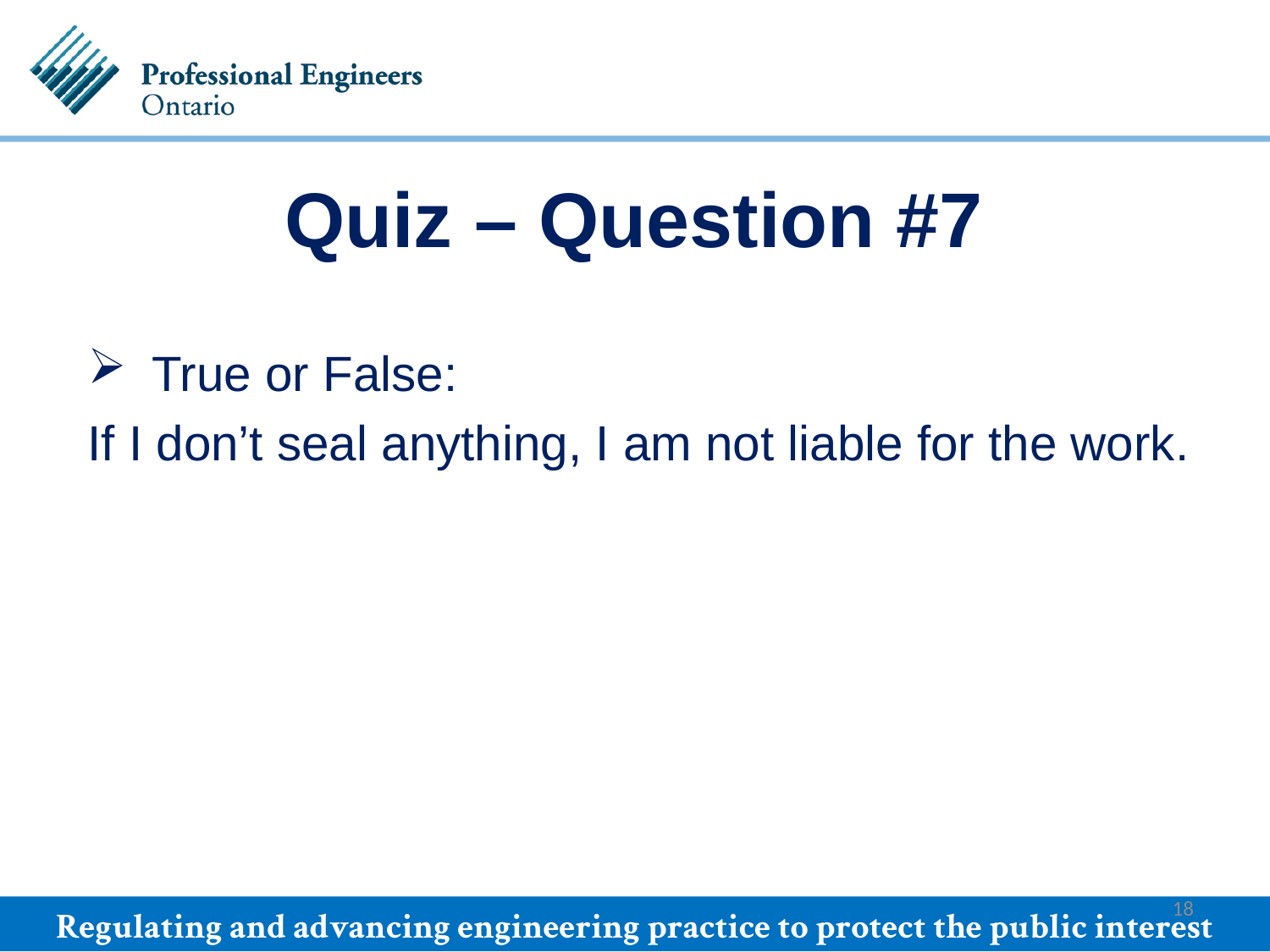

Quiz – Question #7
True or False:
If I don’t seal anything, I am not liable for the work.

18